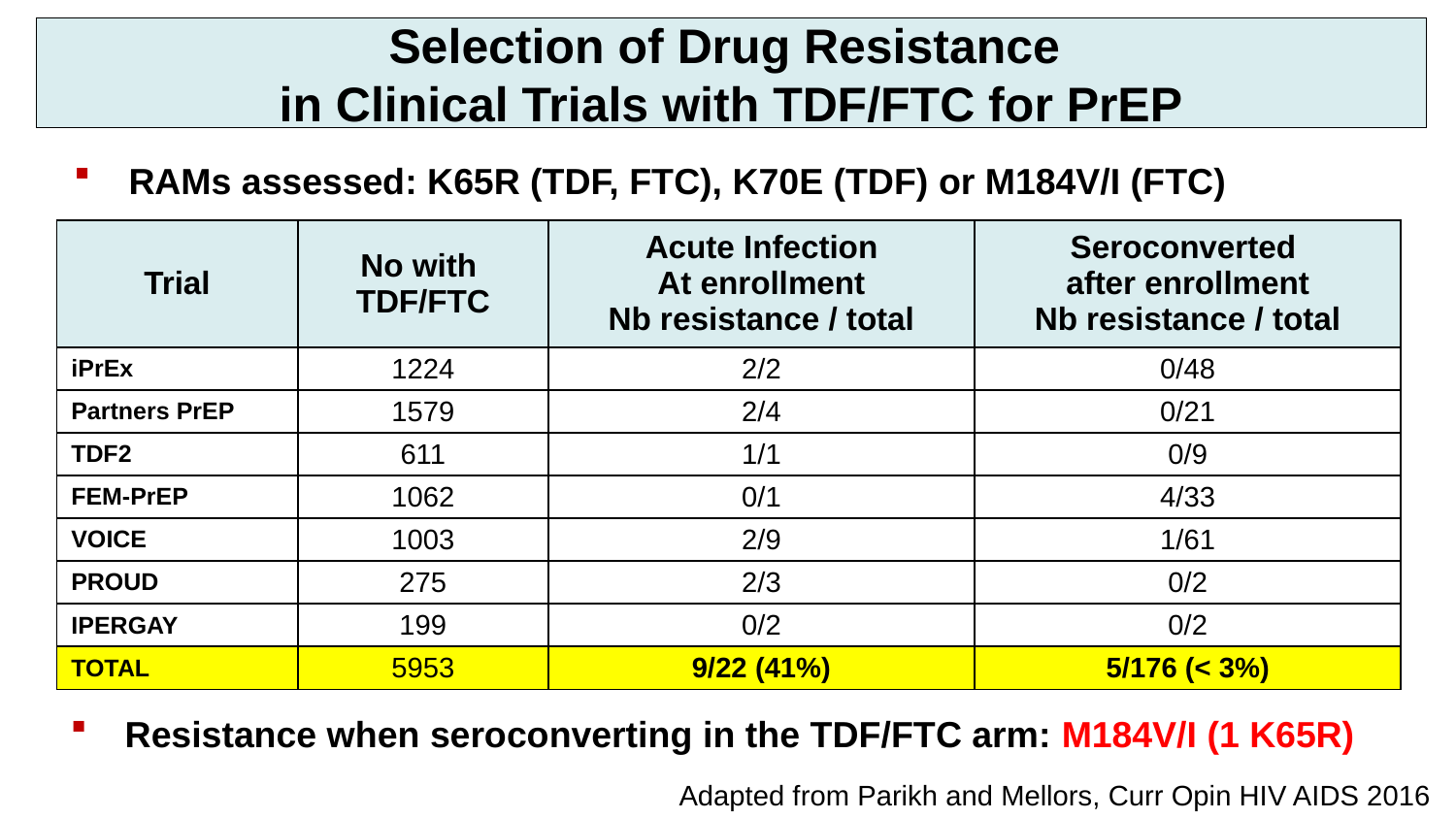

# Selection of Drug Resistance in Clinical Trials with TDF/FTC for PrEP
RAMs assessed: K65R (TDF, FTC), K70E (TDF) or M184V/I (FTC)
| Trial | No with TDF/FTC | Acute Infection At enrollment Nb resistance / total | Seroconverted after enrollment Nb resistance / total |
| --- | --- | --- | --- |
| iPrEx | 1224 | 2/2 | 0/48 |
| Partners PrEP | 1579 | 2/4 | 0/21 |
| TDF2 | 611 | 1/1 | 0/9 |
| FEM-PrEP | 1062 | 0/1 | 4/33 |
| VOICE | 1003 | 2/9 | 1/61 |
| PROUD | 275 | 2/3 | 0/2 |
| IPERGAY | 199 | 0/2 | 0/2 |
| TOTAL | 5953 | 9/22 (41%) | 5/176 (< 3%) |
Resistance when seroconverting in the TDF/FTC arm: M184V/I (1 K65R)
Adapted from Parikh and Mellors, Curr Opin HIV AIDS 2016